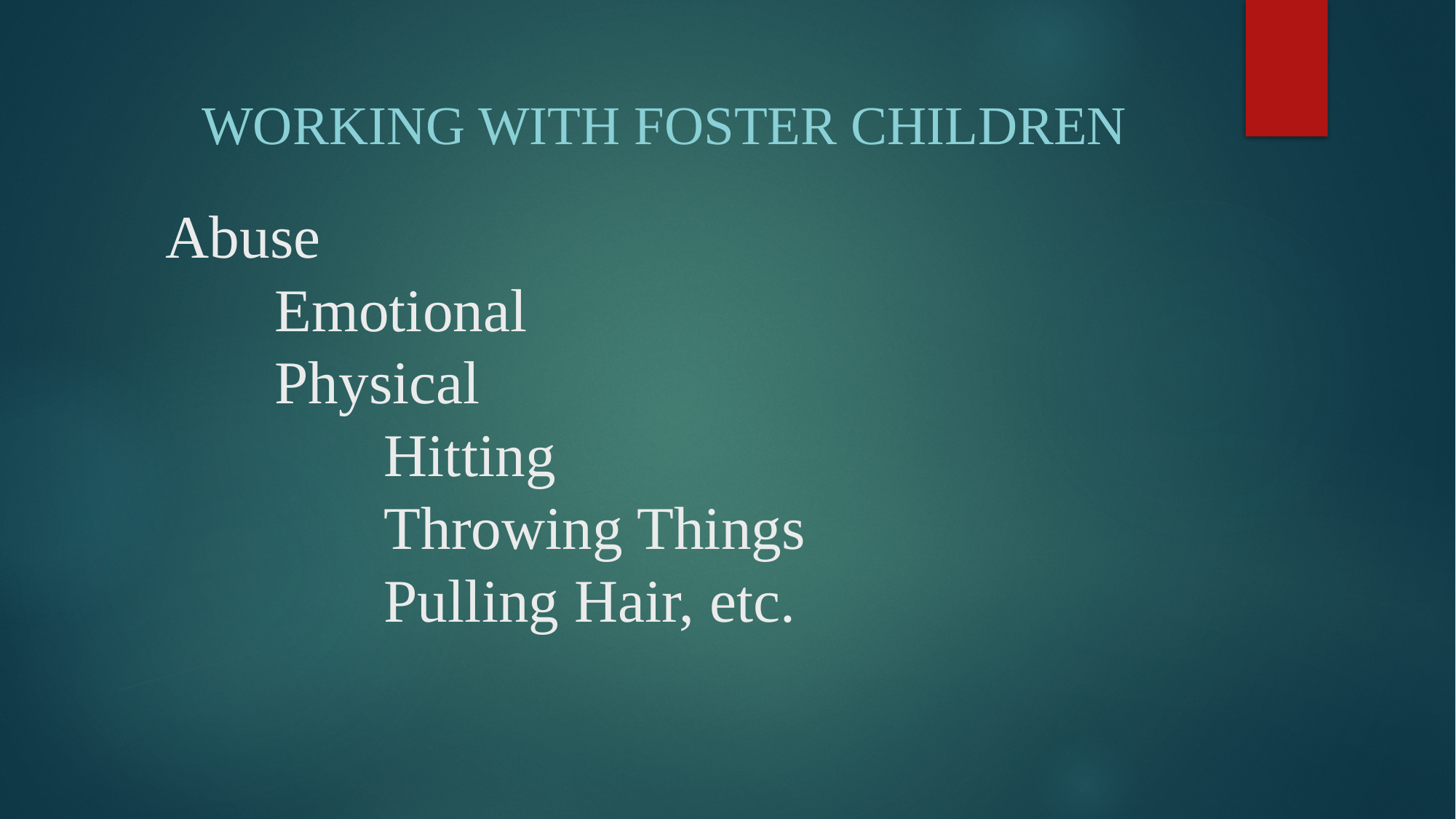

Working with Foster Children
# Abuse Emotional Physical Hitting Throwing Things Pulling Hair, etc.